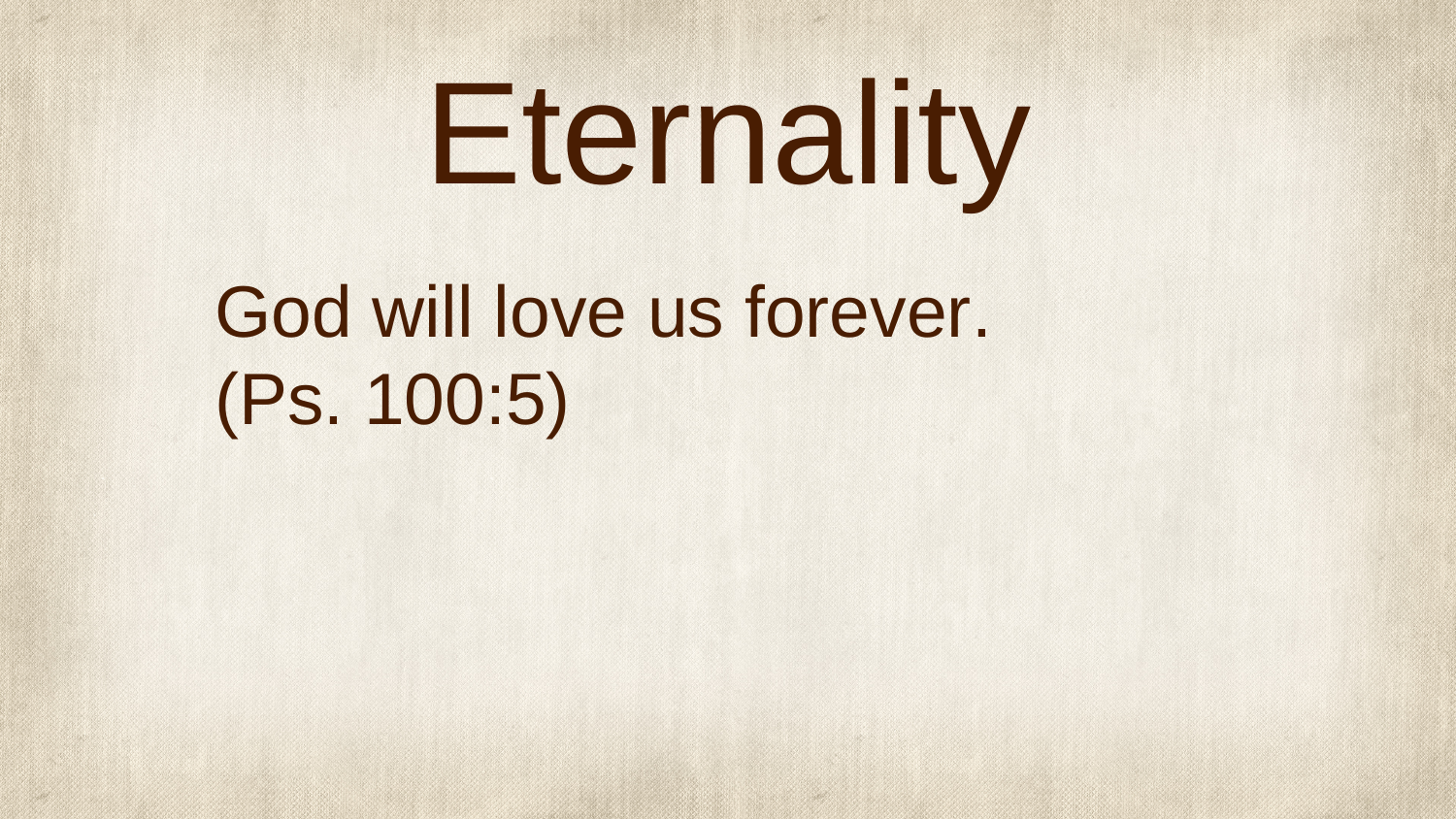

# Eternality
God will love us forever.
(Ps. 100:5)